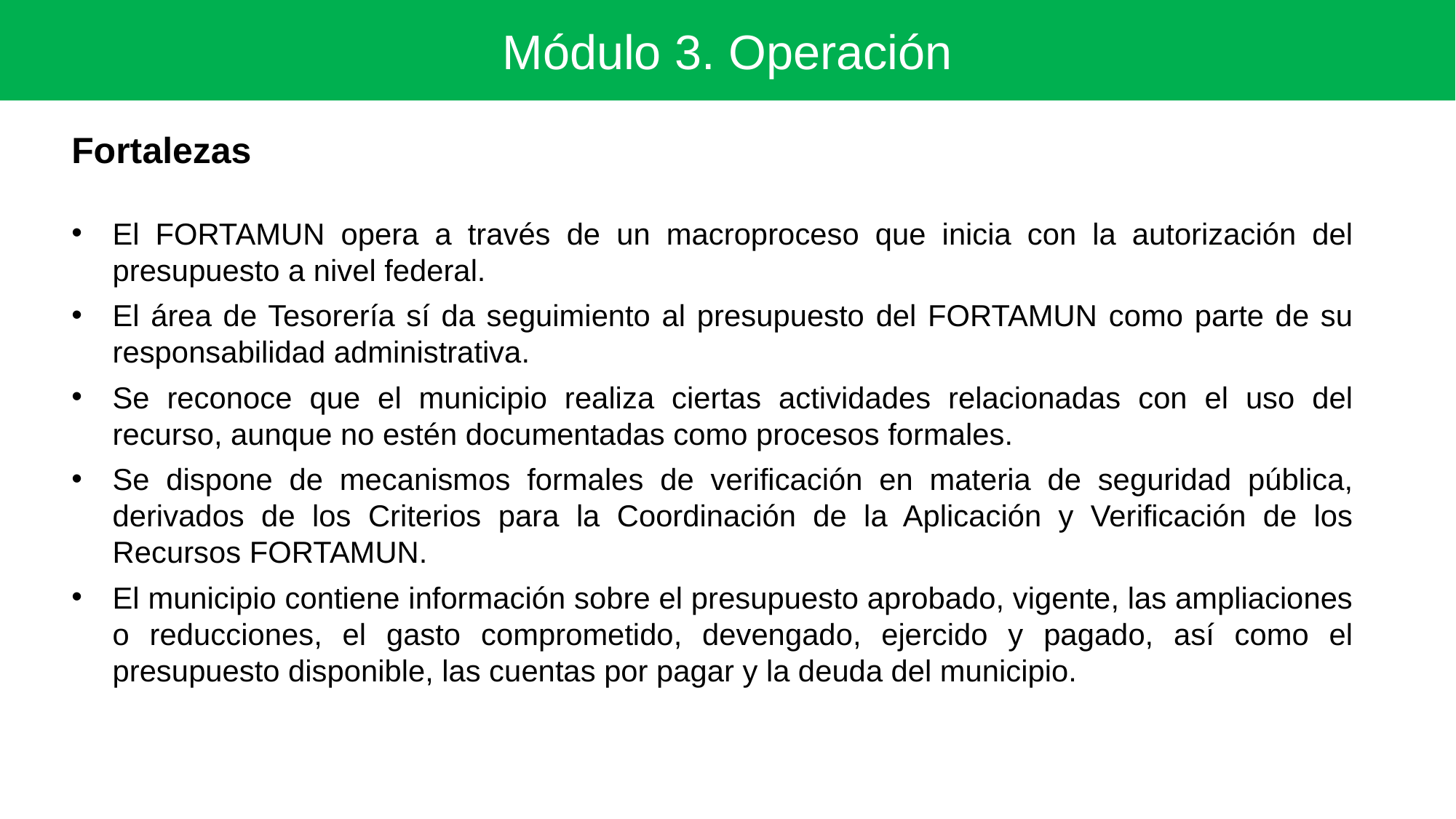

Módulo 3. Operación
Fortalezas

El FORTAMUN opera a través de un macroproceso que inicia con la autorización del presupuesto a nivel federal.
El área de Tesorería sí da seguimiento al presupuesto del FORTAMUN como parte de su responsabilidad administrativa.
Se reconoce que el municipio realiza ciertas actividades relacionadas con el uso del recurso, aunque no estén documentadas como procesos formales.
Se dispone de mecanismos formales de verificación en materia de seguridad pública, derivados de los Criterios para la Coordinación de la Aplicación y Verificación de los Recursos FORTAMUN.
El municipio contiene información sobre el presupuesto aprobado, vigente, las ampliaciones o reducciones, el gasto comprometido, devengado, ejercido y pagado, así como el presupuesto disponible, las cuentas por pagar y la deuda del municipio.